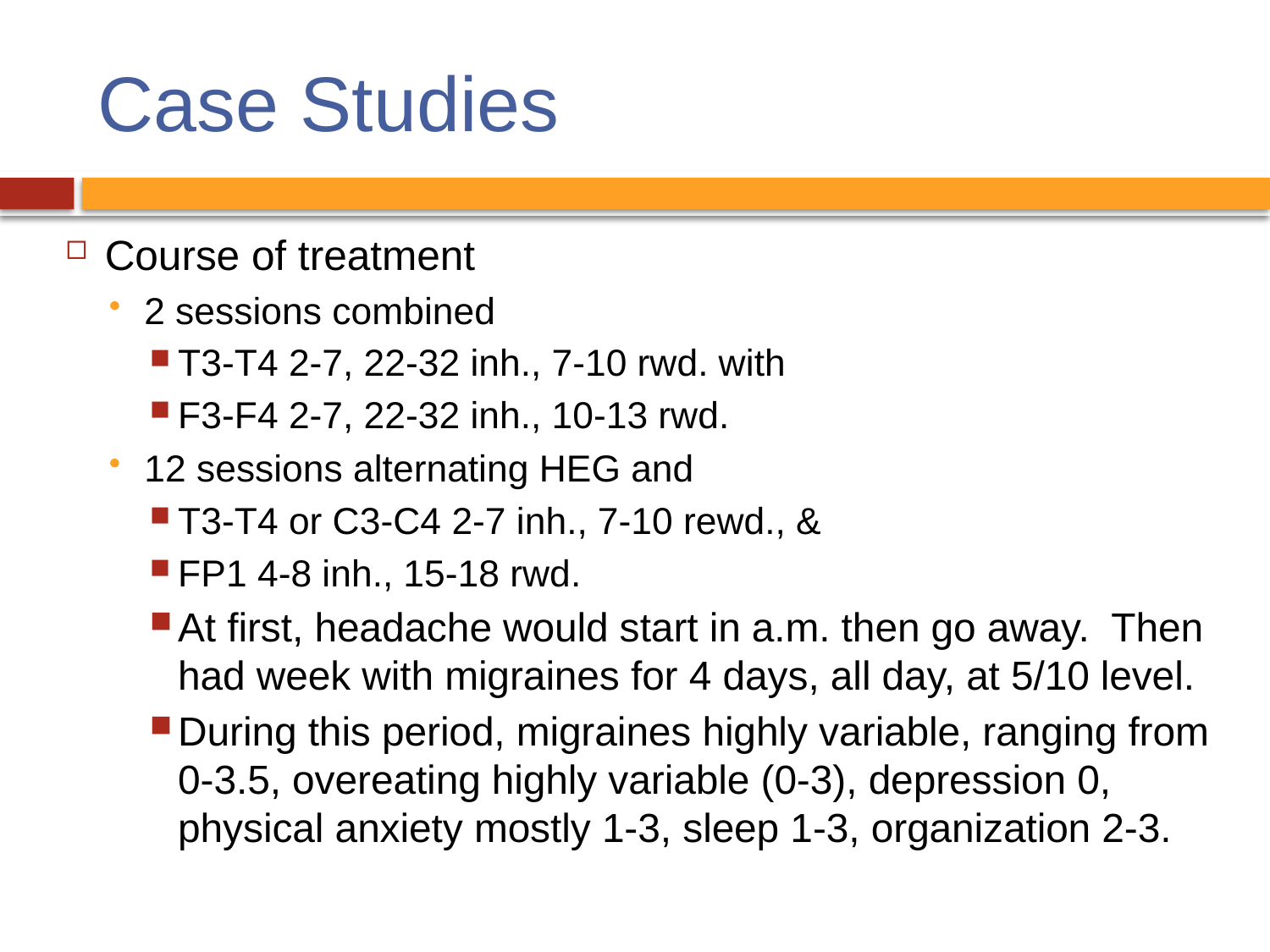

# Case Studies
Course of treatment
2 sessions combined
T3-T4 2-7, 22-32 inh., 7-10 rwd. with
F3-F4 2-7, 22-32 inh., 10-13 rwd.
12 sessions alternating HEG and
T3-T4 or C3-C4 2-7 inh., 7-10 rewd., &
FP1 4-8 inh., 15-18 rwd.
At first, headache would start in a.m. then go away.  Then had week with migraines for 4 days, all day, at 5/10 level.
During this period, migraines highly variable, ranging from 0-3.5, overeating highly variable (0-3), depression 0, physical anxiety mostly 1-3, sleep 1-3, organization 2-3.